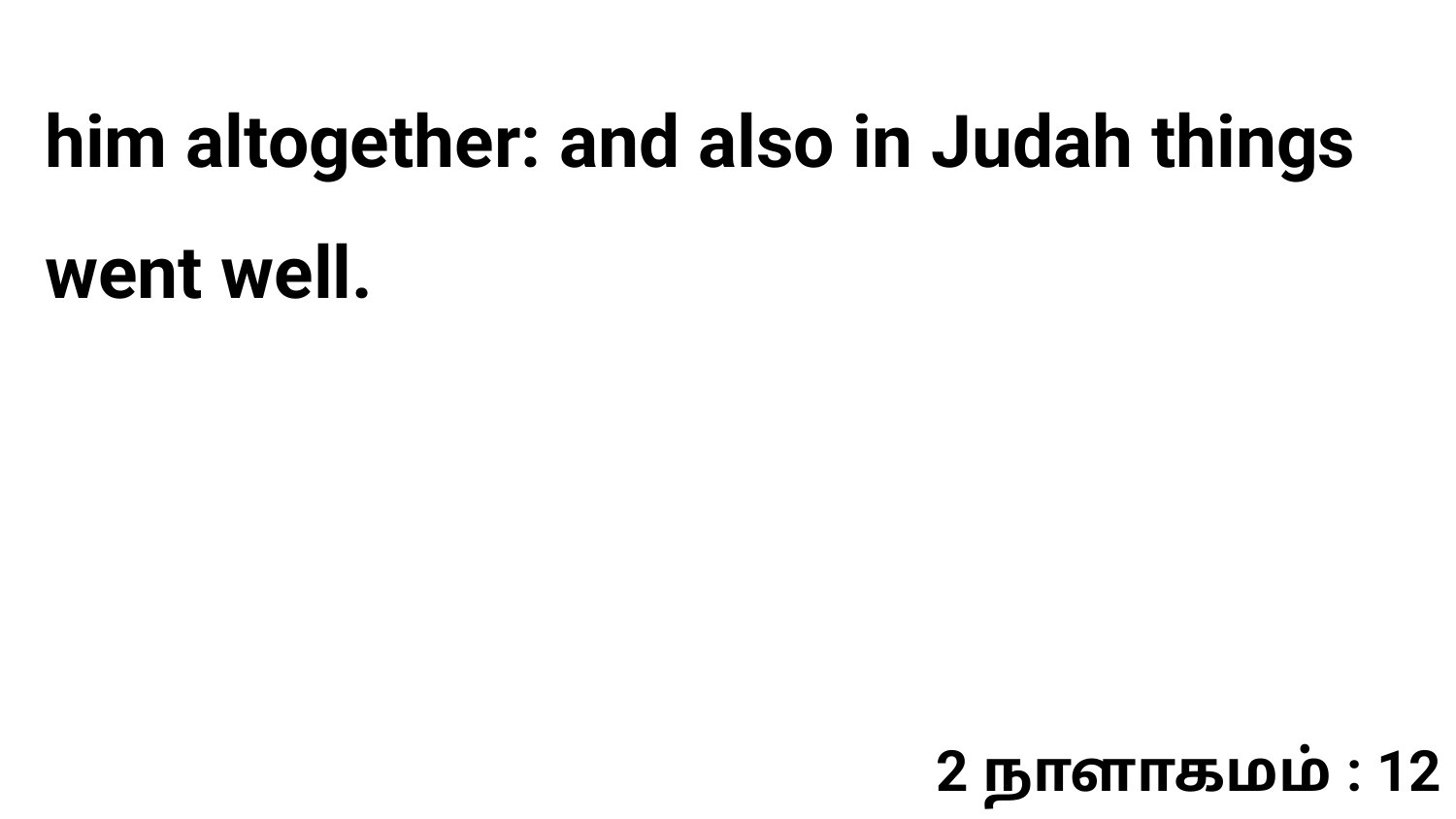

him altogether: and also in Judah things went well.
2 நாளாகமம் : 12